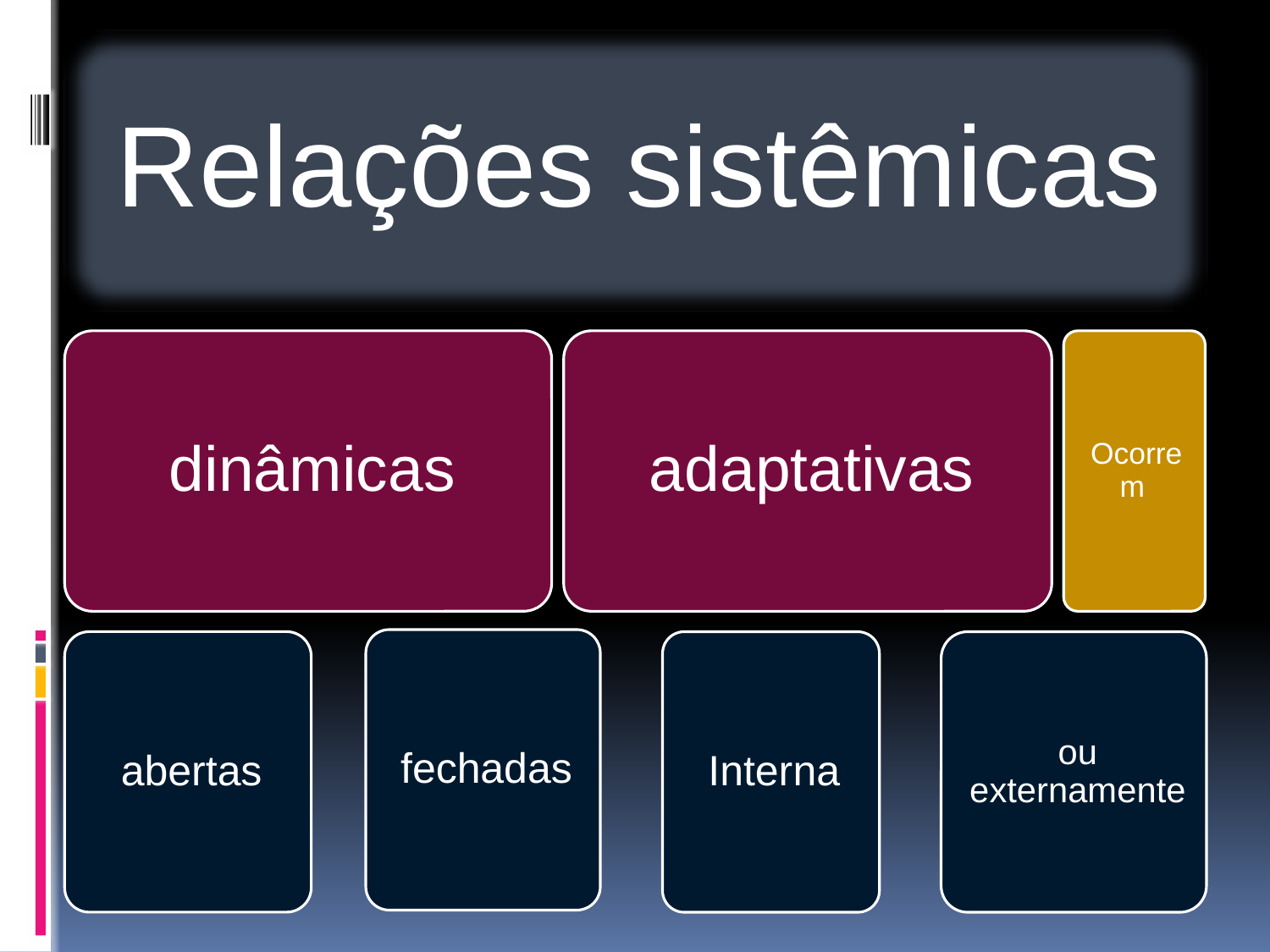

Relações sistêmicas
dinâmicas
abertas
fechadas
adaptativas
Interna
ou externamente
Ocorrem